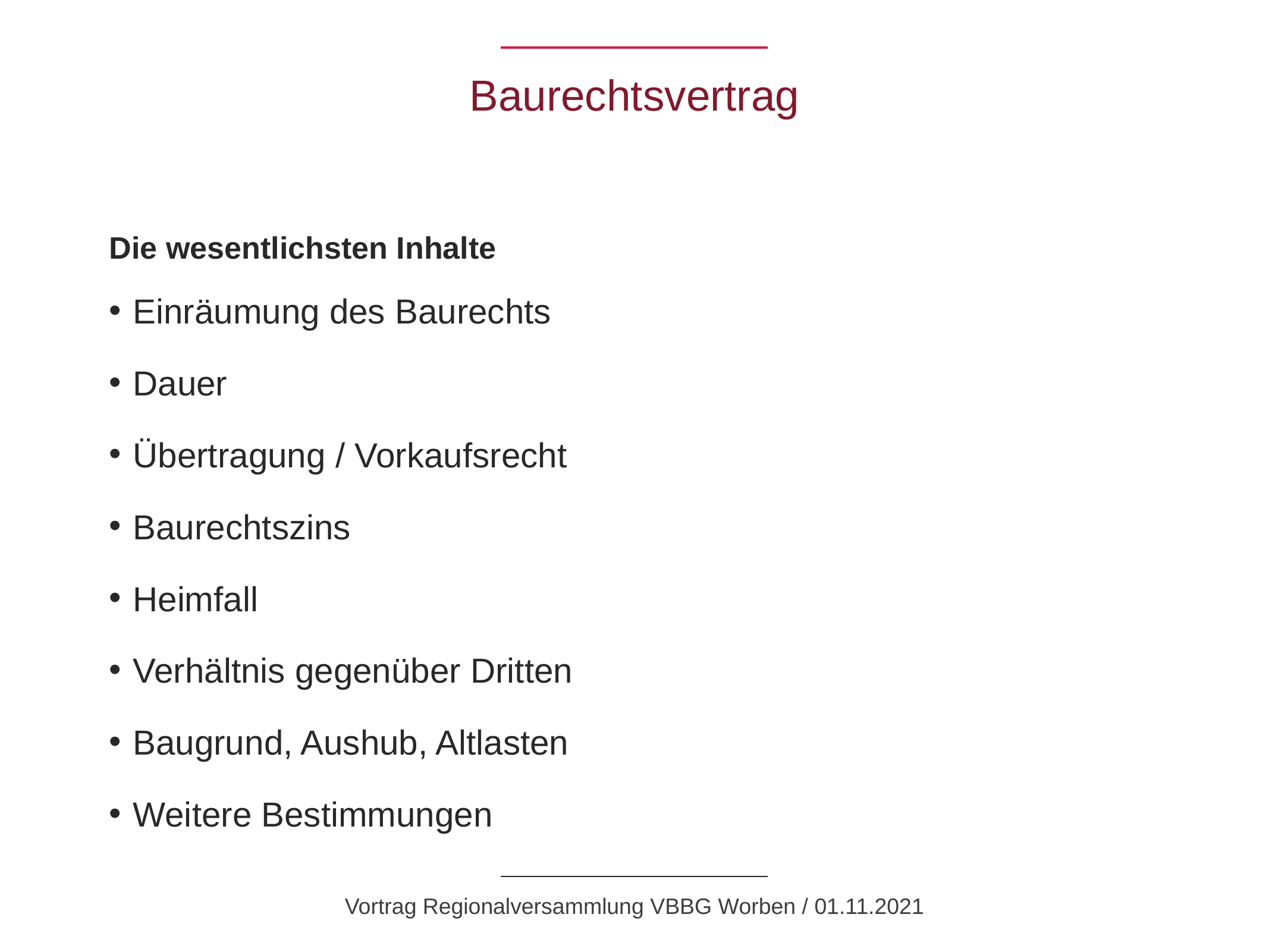

# Baurechtsvertrag
Die wesentlichsten Inhalte
Einräumung des Baurechts
Dauer
Übertragung / Vorkaufsrecht
Baurechtszins
Heimfall
Verhältnis gegenüber Dritten
Baugrund, Aushub, Altlasten
Weitere Bestimmungen
Vortrag Regionalversammlung VBBG Worben / 01.11.2021